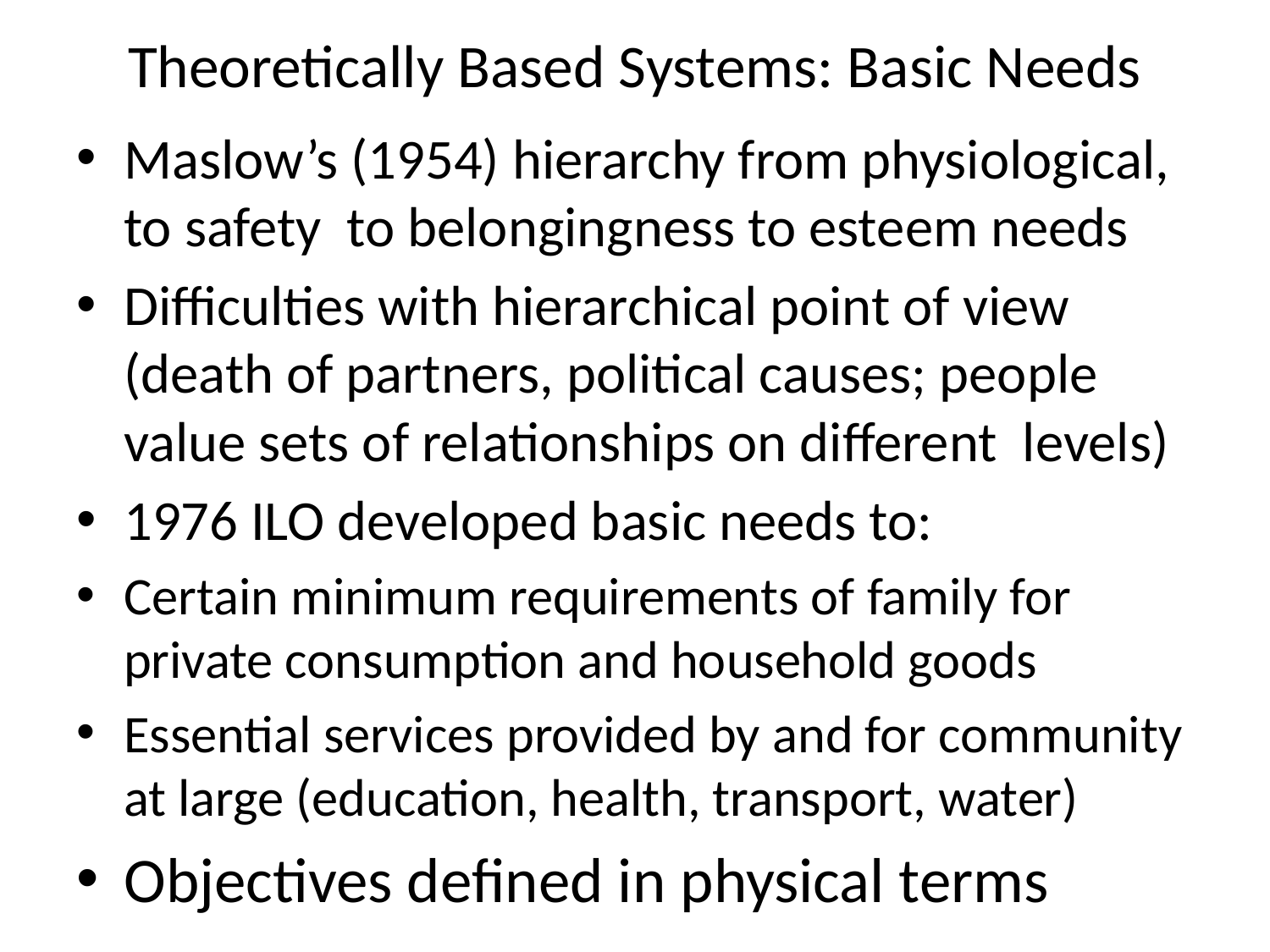

# Theoretically Based Systems: Basic Needs
Maslow’s (1954) hierarchy from physiological, to safety  to belongingness to esteem needs
Difficulties with hierarchical point of view (death of partners, political causes; people value sets of relationships on different  levels)
1976 ILO developed basic needs to:
Certain minimum requirements of family for private consumption and household goods
Essential services provided by and for community at large (education, health, transport, water)
Objectives defined in physical terms